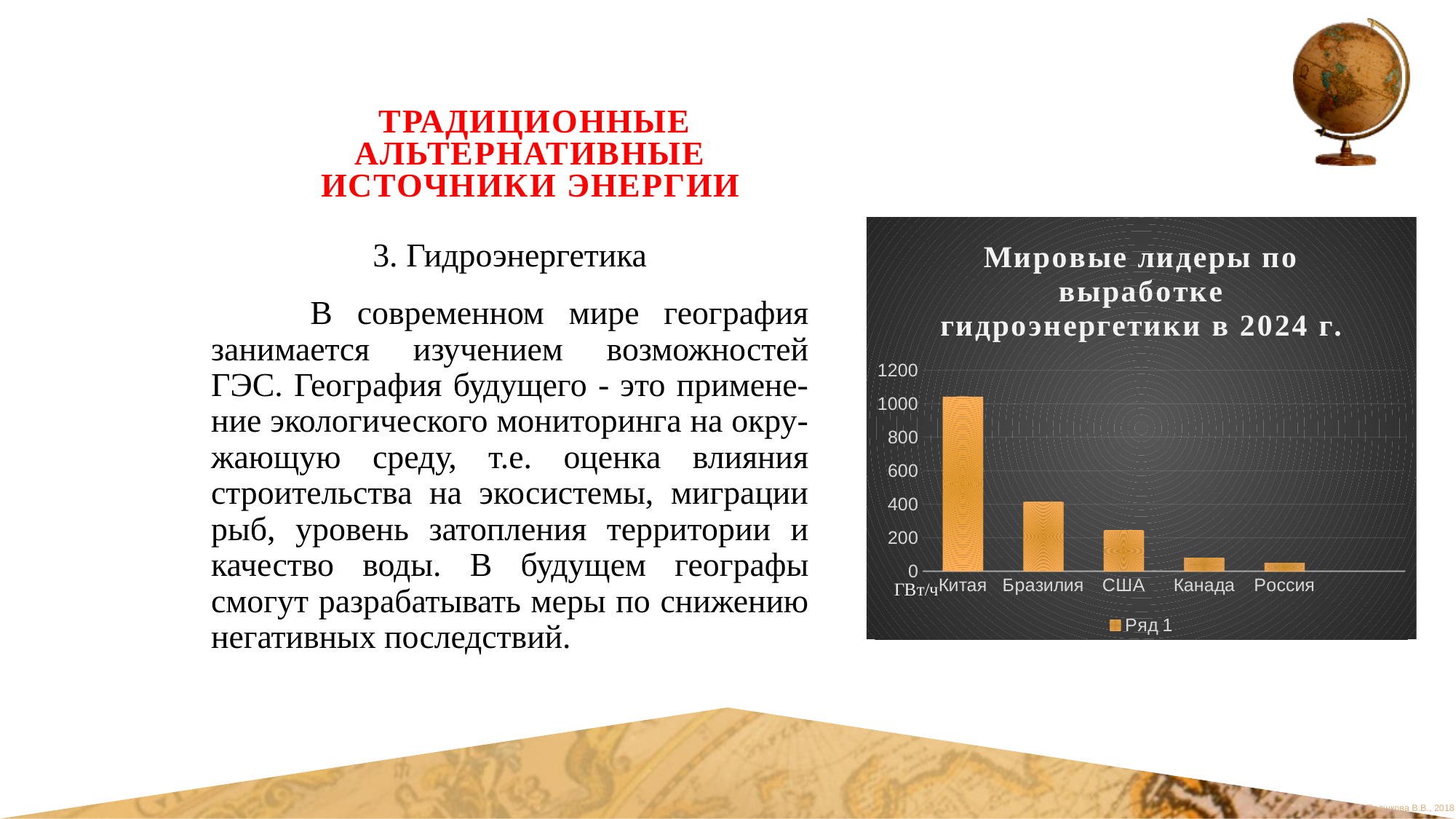

# Традиционные альтернативные источники энергии

[unsupported chart]

3. Гидроэнергетика
    В современном мире география занимается изучением возможностей ГЭС. География будущего - это примене-ние экологического мониторинга на окру-жающую среду, т.е. оценка влияния строительства на экосистемы, миграции рыб, уровень затопления территории и качество воды. В будущем географы смогут разрабатывать меры по снижению негативных последствий.